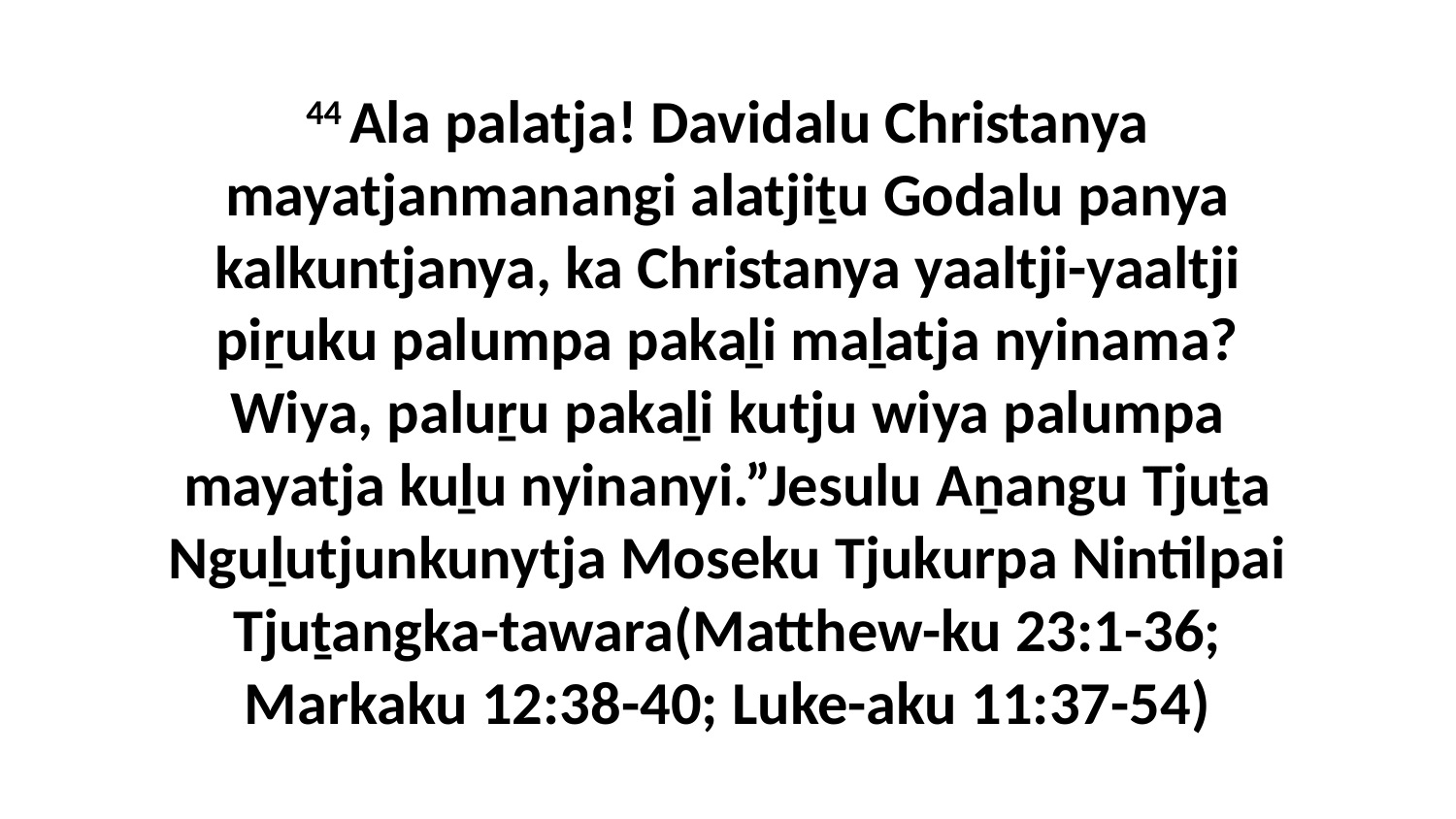

44 Ala palatja! Davidalu Christanya mayatjanmanangi alatjiṯu Godalu panya kalkuntjanya, ka Christanya yaaltji-yaaltji piṟuku palumpa pakaḻi maḻatja nyinama? Wiya, paluṟu pakaḻi kutju wiya palumpa mayatja kuḻu nyinanyi.”Jesulu Aṉangu Tjuṯa Nguḻutjunkunytja Moseku Tjukurpa Nintilpai Tjuṯangka-tawara(Matthew-ku 23:1-36; Markaku 12:38-40; Luke-aku 11:37-54)